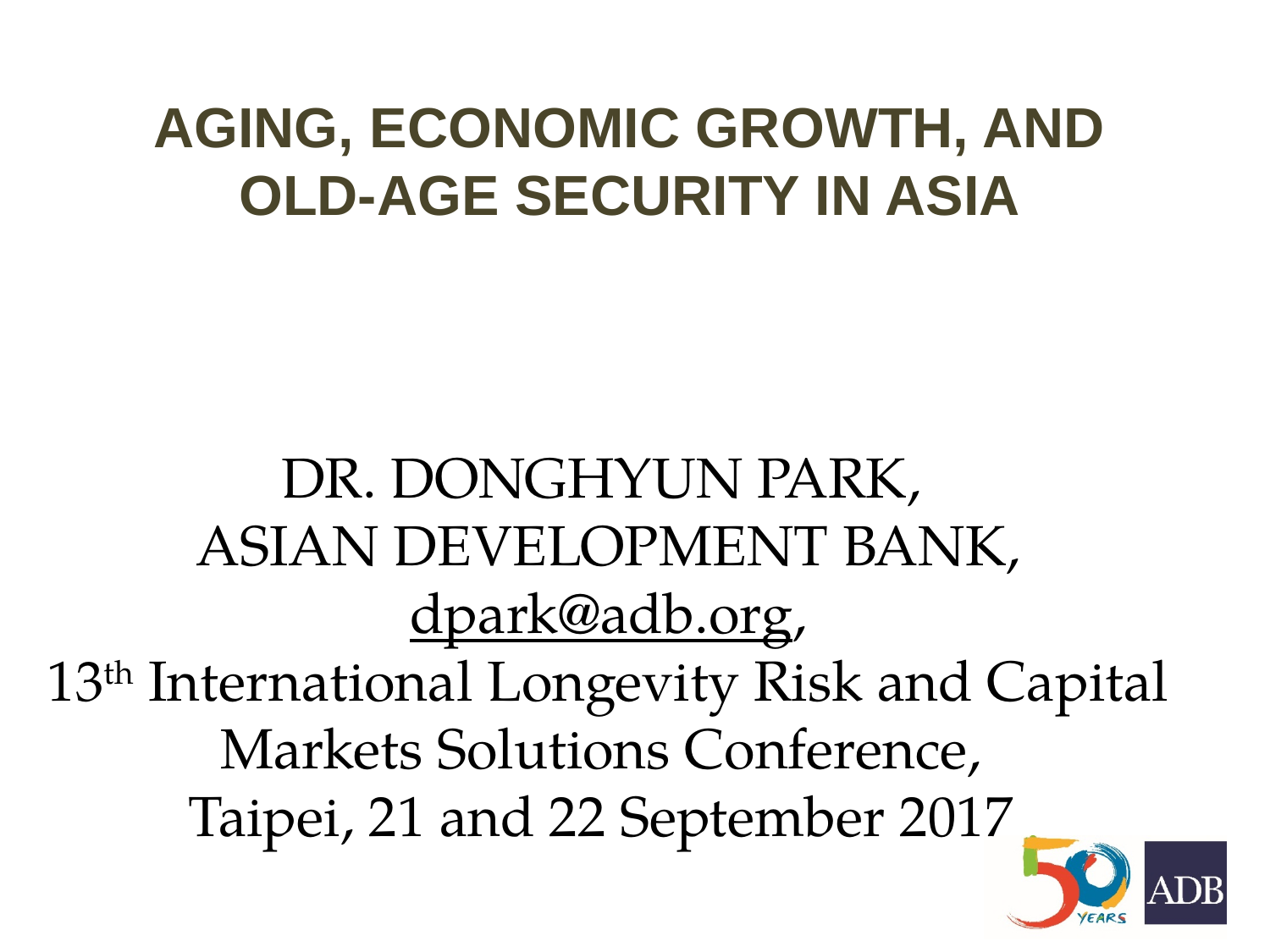

# Aging, Economic Growth, and Old-Age Security in Asia
DR. DONGHYUN PARK,
ASIAN DEVELOPMENT BANK,
dpark@adb.org,
13th International Longevity Risk and Capital Markets Solutions Conference,
Taipei, 21 and 22 September 2017